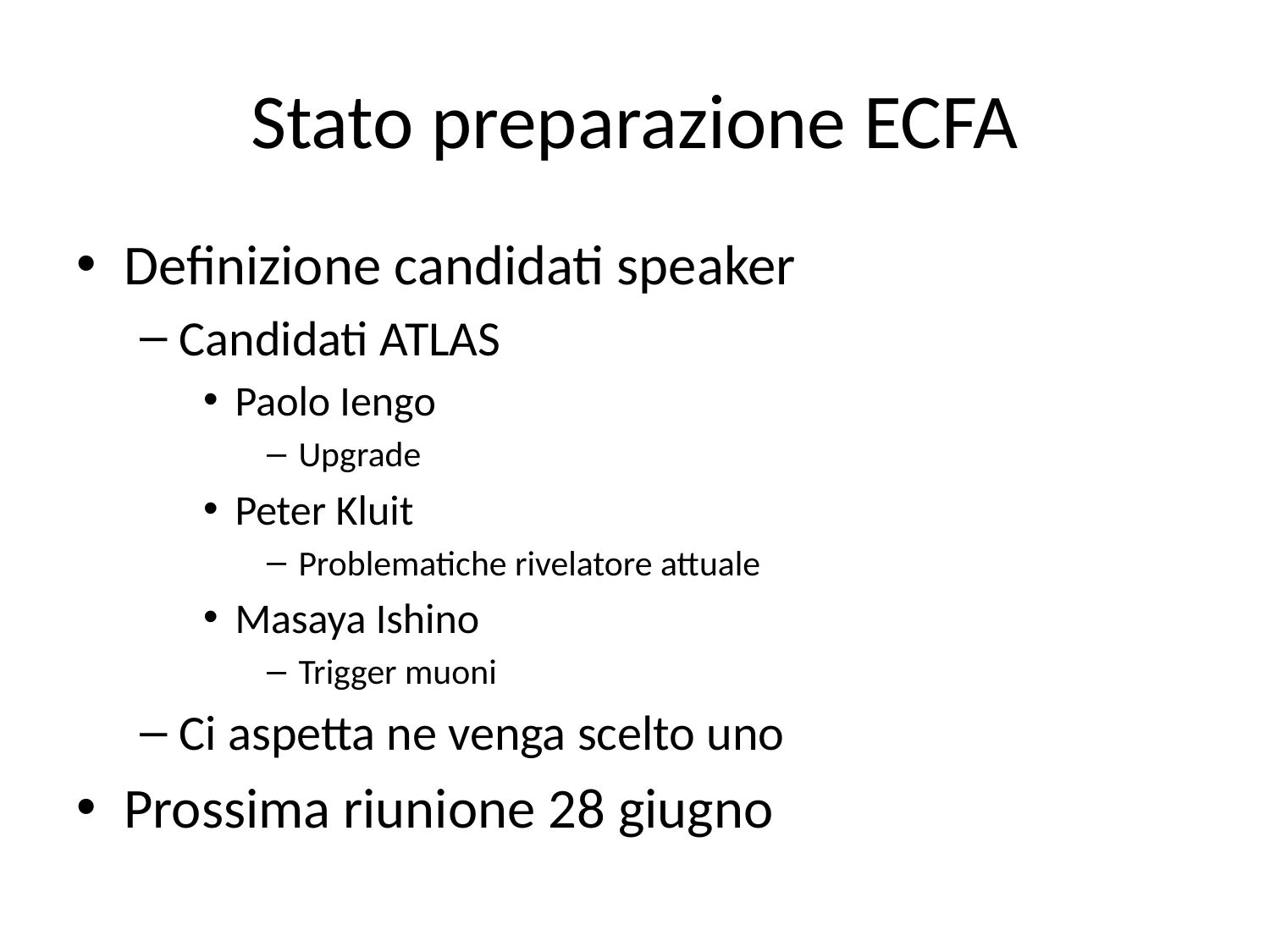

# Stato preparazione ECFA
Definizione candidati speaker
Candidati ATLAS
Paolo Iengo
Upgrade
Peter Kluit
Problematiche rivelatore attuale
Masaya Ishino
Trigger muoni
Ci aspetta ne venga scelto uno
Prossima riunione 28 giugno